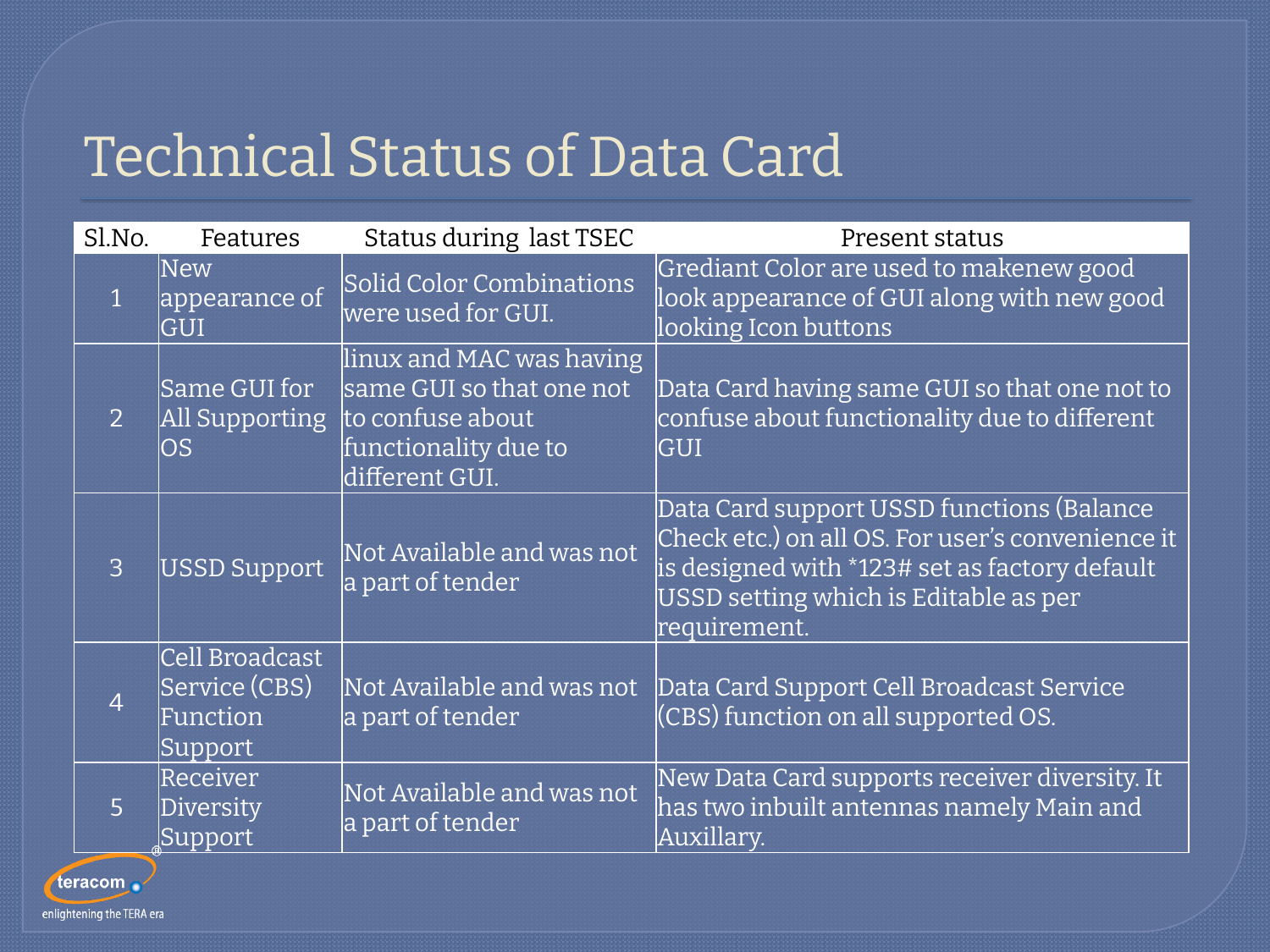

# Technical Status of Data Card
| Sl.No. | Features | Status during last TSEC | Present status |
| --- | --- | --- | --- |
| 1 | New appearance of GUI | Solid Color Combinations were used for GUI. | Grediant Color are used to makenew good look appearance of GUI along with new good looking Icon buttons |
| 2 | Same GUI for All Supporting OS | linux and MAC was having same GUI so that one not to confuse about functionality due to different GUI. | Data Card having same GUI so that one not to confuse about functionality due to different GUI |
| 3 | USSD Support | Not Available and was not a part of tender | Data Card support USSD functions (Balance Check etc.) on all OS. For user’s convenience it is designed with \*123# set as factory default USSD setting which is Editable as per requirement. |
| 4 | Cell Broadcast Service (CBS) Function Support | Not Available and was not a part of tender | Data Card Support Cell Broadcast Service (CBS) function on all supported OS. |
| 5 | Receiver Diversity Support | Not Available and was not a part of tender | New Data Card supports receiver diversity. It has two inbuilt antennas namely Main and Auxillary. |